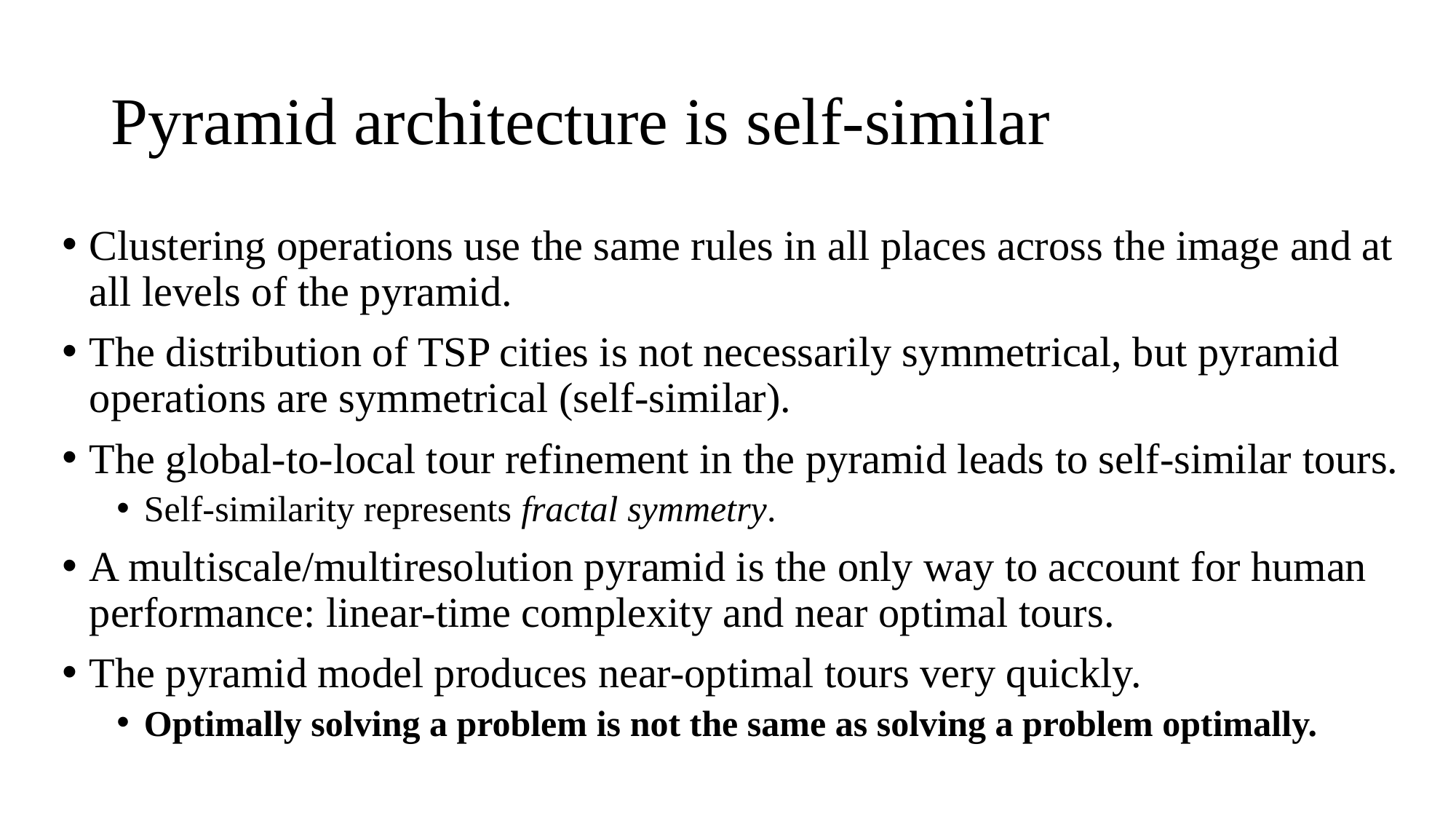

# Pyramid architecture is self-similar
Clustering operations use the same rules in all places across the image and at all levels of the pyramid.
The distribution of TSP cities is not necessarily symmetrical, but pyramid operations are symmetrical (self-similar).
The global-to-local tour refinement in the pyramid leads to self-similar tours.
Self-similarity represents fractal symmetry.
A multiscale/multiresolution pyramid is the only way to account for human performance: linear-time complexity and near optimal tours.
The pyramid model produces near-optimal tours very quickly.
Optimally solving a problem is not the same as solving a problem optimally.